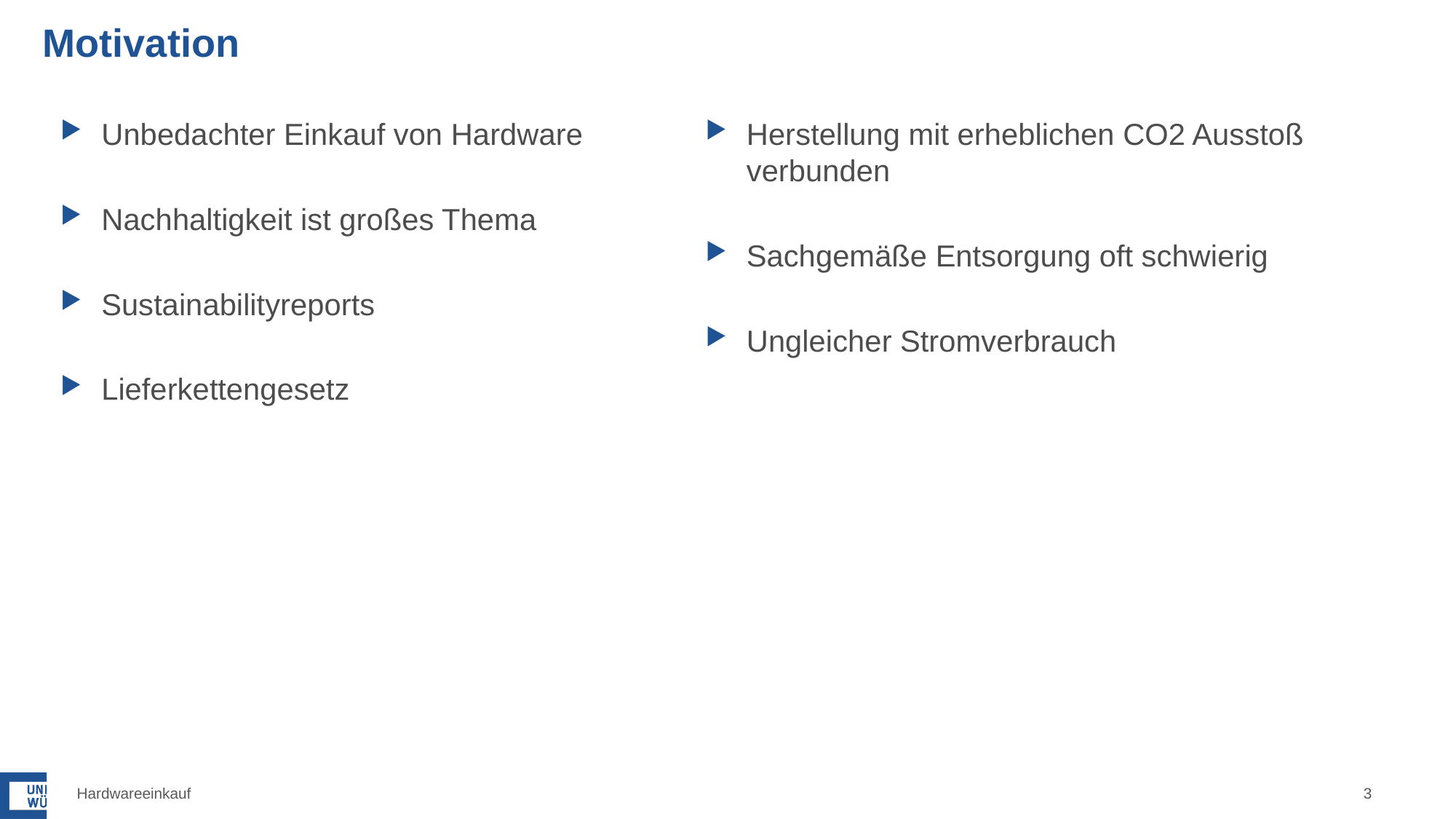

# Motivation
Unbedachter Einkauf von Hardware

Nachhaltigkeit ist großes Thema

Sustainabilityreports

Lieferkettengesetz
Herstellung mit erheblichen CO2 Ausstoß verbunden

Sachgemäße Entsorgung oft schwierig

Ungleicher Stromverbrauch
3